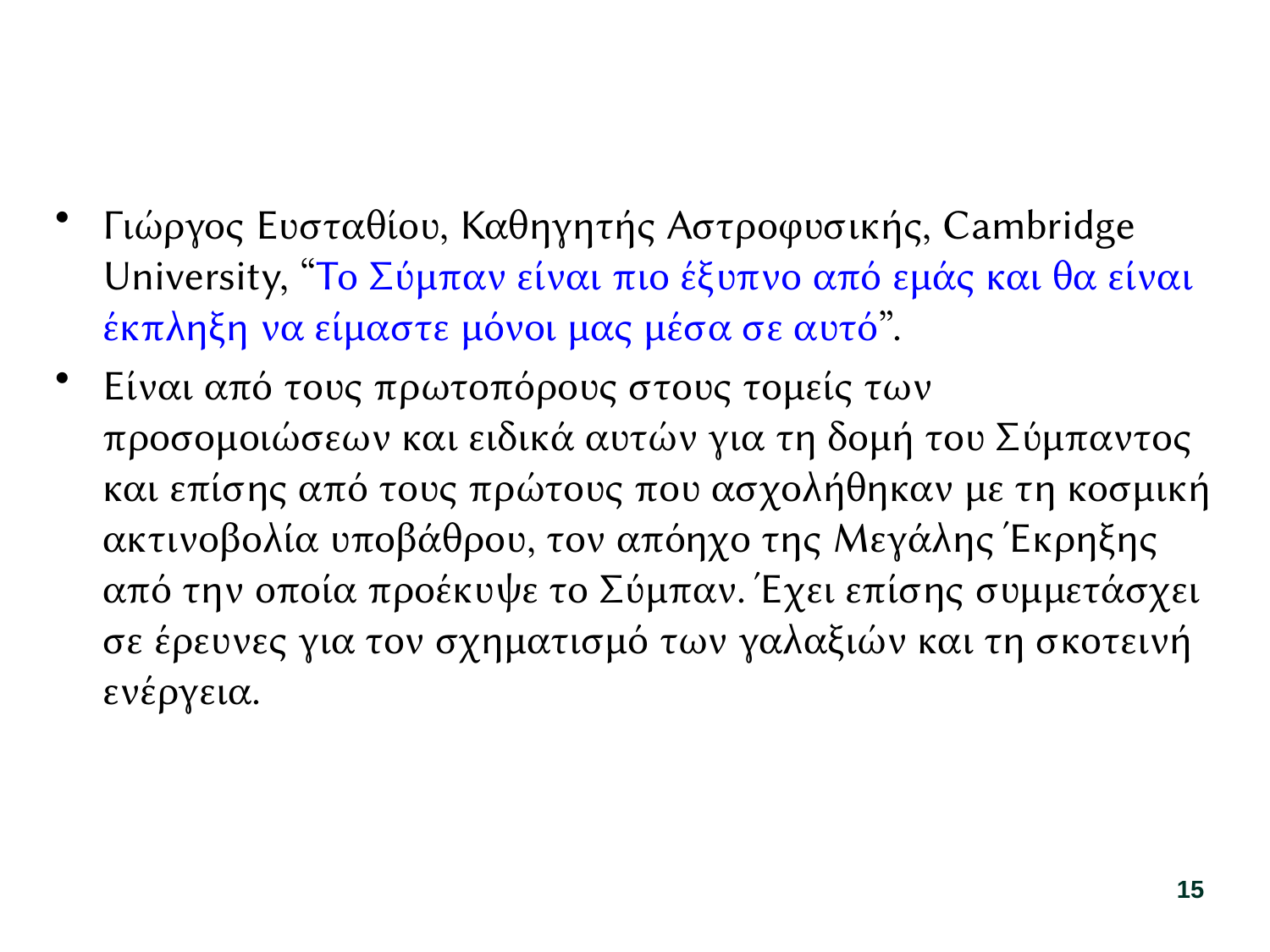

#
Γιώργος Ευσταθίου, Καθηγητής Αστροφυσικής, Cambridge University, “Το Σύμπαν είναι πιο έξυπνο από εμάς και θα είναι έκπληξη να είμαστε μόνοι μας μέσα σε αυτό”.
Είναι από τους πρωτοπόρους στους τομείς των προσομοιώσεων και ειδικά αυτών για τη δομή του Σύμπαντος και επίσης από τους πρώτους που ασχολήθηκαν με τη κοσμική ακτινοβολία υποβάθρου, τον απόηχο της Μεγάλης Έκρηξης από την οποία προέκυψε το Σύμπαν. Έχει επίσης συμμετάσχει σε έρευνες για τον σχηματισμό των γαλαξιών και τη σκοτεινή ενέργεια.

15